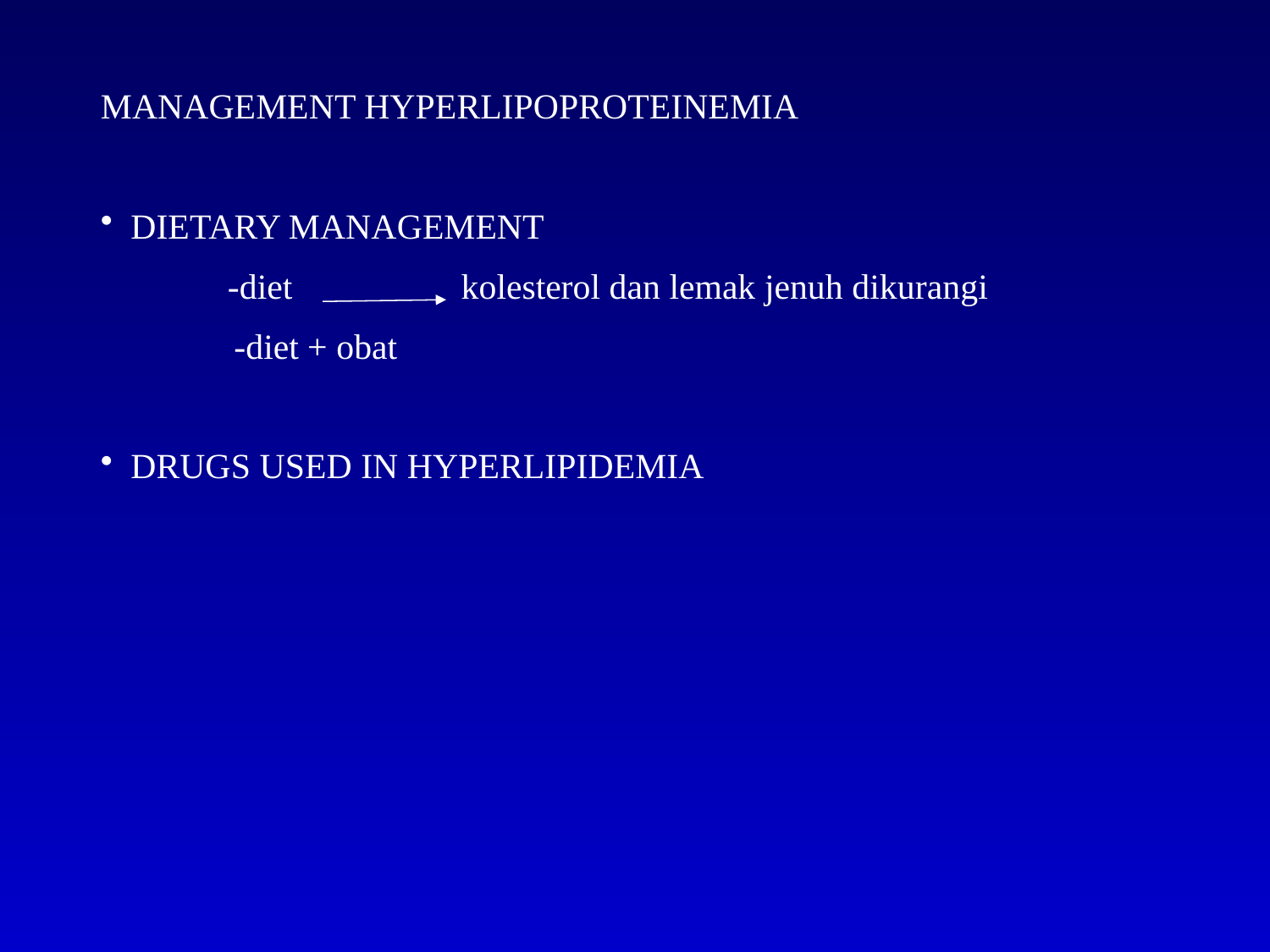

MANAGEMENT HYPERLIPOPROTEINEMIA

DIETARY MANAGEMENT
	-diet                   kolesterol dan lemak jenuh dikurangi
               -diet + obat

DRUGS USED IN HYPERLIPIDEMIA